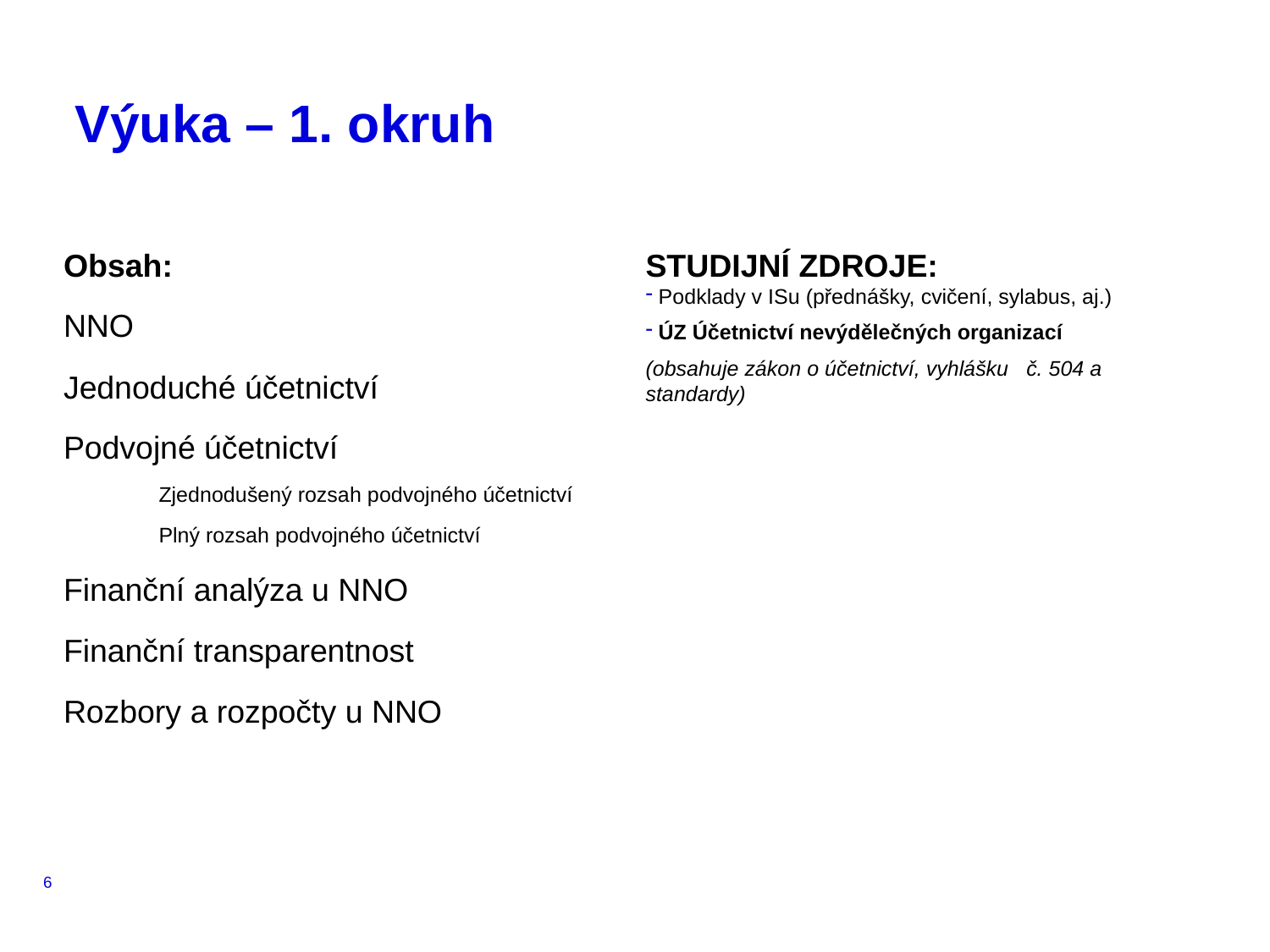

# Výuka – 1. okruh
Obsah:
NNO
Jednoduché účetnictví
Podvojné účetnictví
Zjednodušený rozsah podvojného účetnictví
Plný rozsah podvojného účetnictví
Finanční analýza u NNO
Finanční transparentnost
Rozbory a rozpočty u NNO
STUDIJNÍ ZDROJE:
 Podklady v ISu (přednášky, cvičení, sylabus, aj.)
 ÚZ Účetnictví nevýdělečných organizací
(obsahuje zákon o účetnictví, vyhlášku   č. 504 a standardy)

6